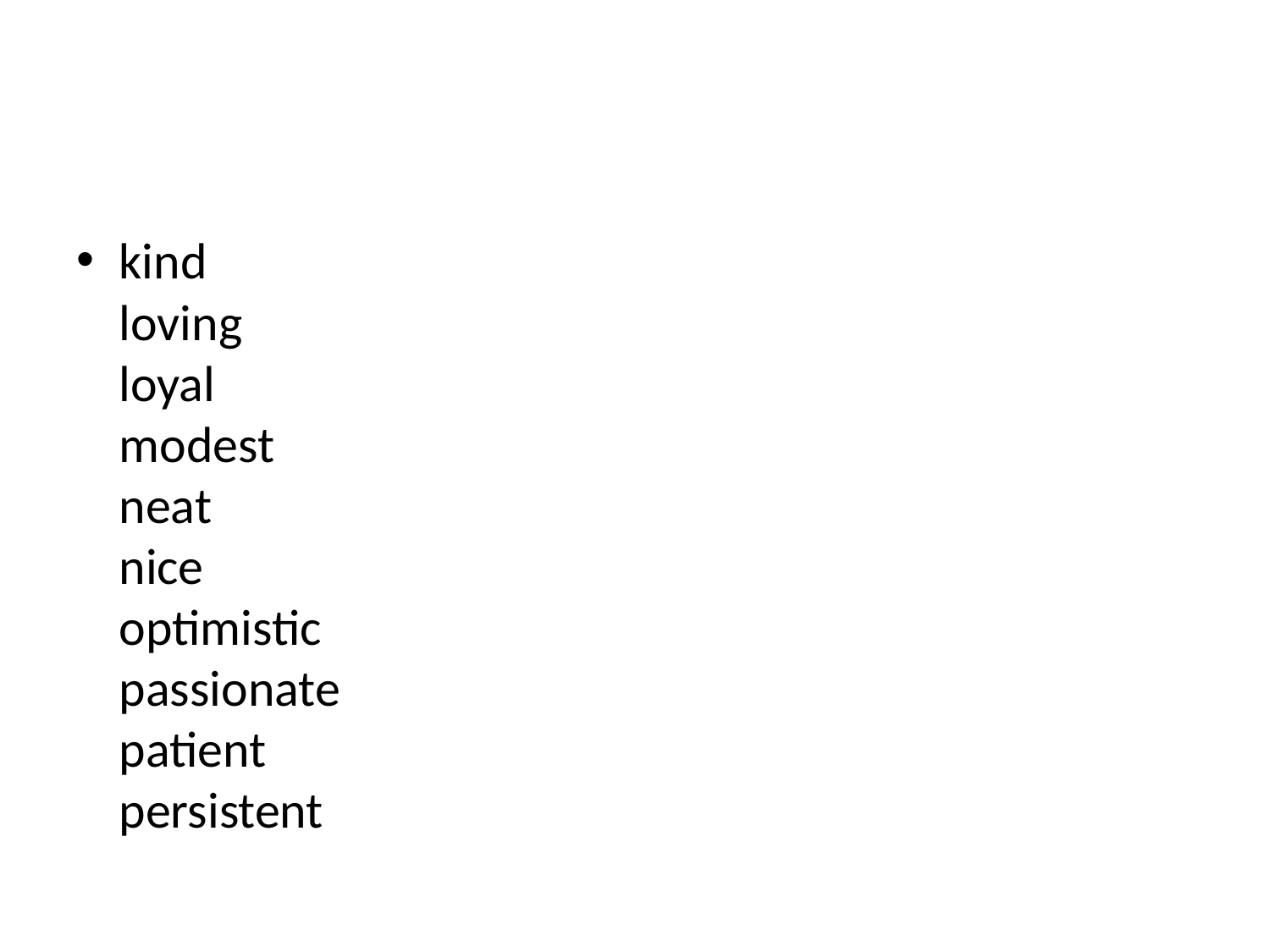

kind
loving
loyal
modest
neat
nice
optimistic
passionate
patient
persistent